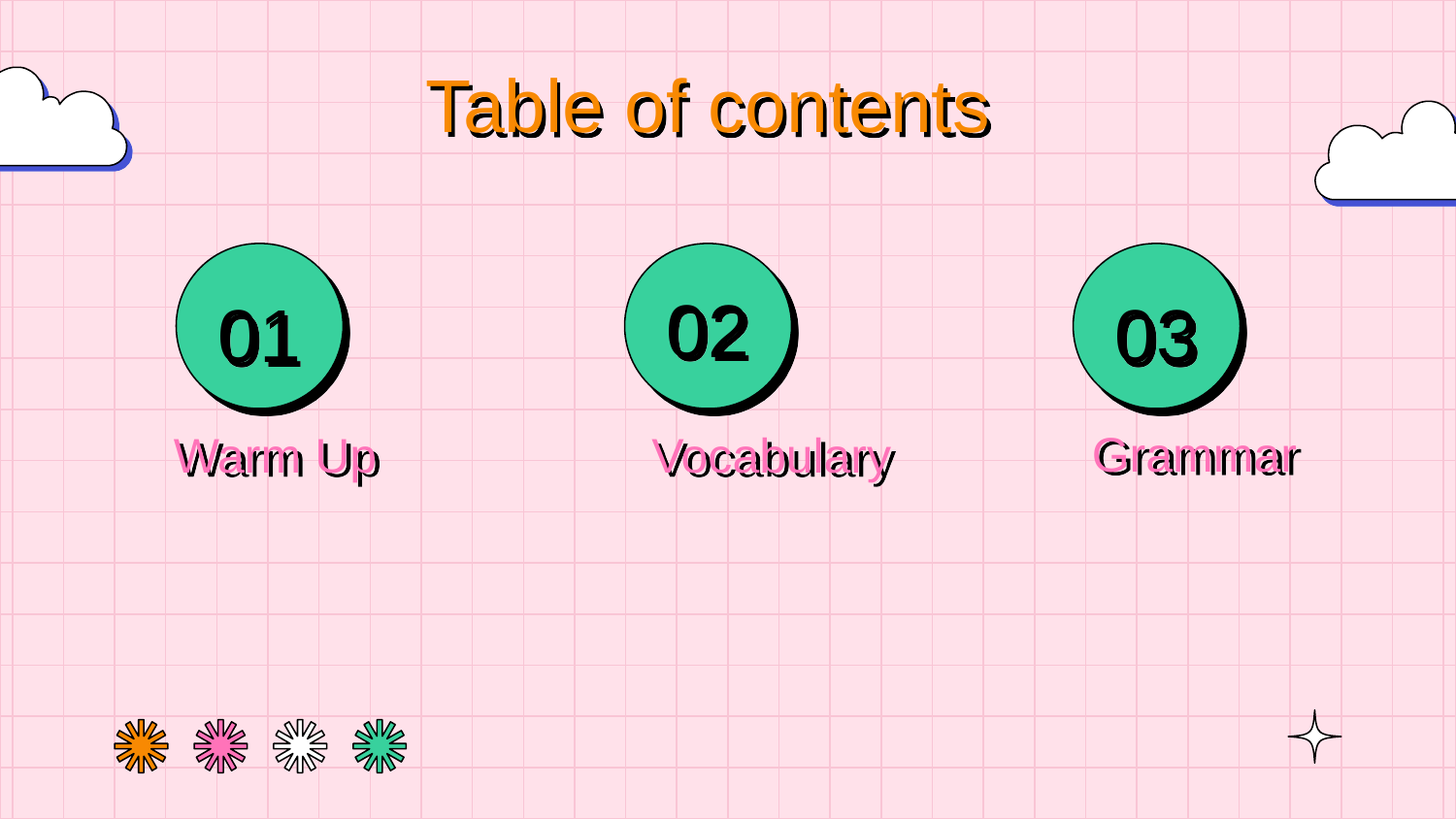

Table of contents

02
# 01
03
Grammar
Warm Up
Vocabulary